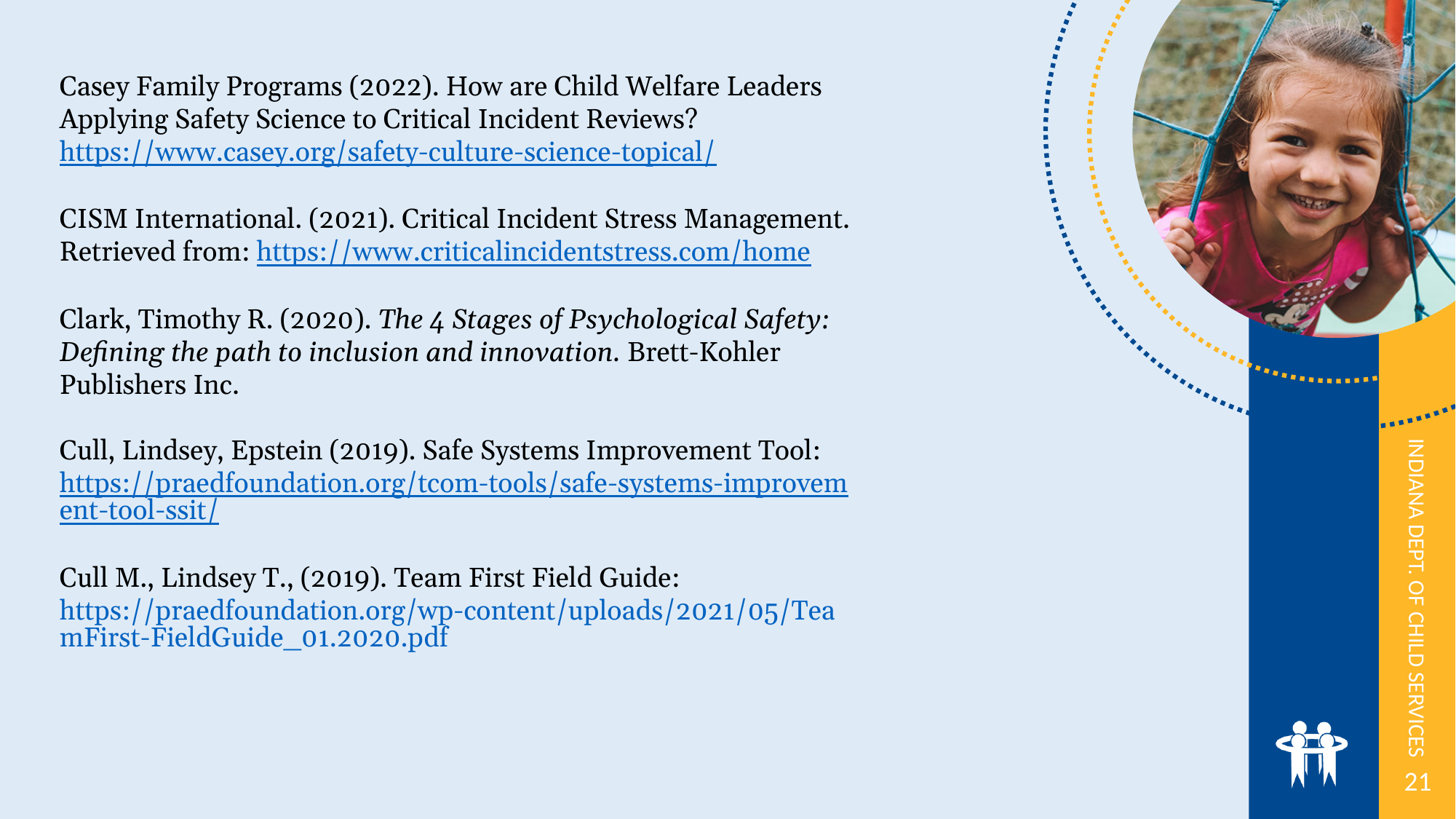

Casey Family Programs (2022). How are Child Welfare Leaders Applying Safety Science to Critical Incident Reviews? https://www.casey.org/safety-culture-science-topical/

CISM International. (2021). Critical Incident Stress Management. Retrieved from: https://www.criticalincidentstress.com/home
Clark, Timothy R. (2020). The 4 Stages of Psychological Safety: Defining the path to inclusion and innovation. Brett-Kohler Publishers Inc.

Cull, Lindsey, Epstein (2019). Safe Systems Improvement Tool: https://praedfoundation.org/tcom-tools/safe-systems-improvement-tool-ssit/

Cull M., Lindsey T., (2019). Team First Field Guide:
https://praedfoundation.org/wp-content/uploads/2021/05/TeamFirst-FieldGuide_01.2020.pdf